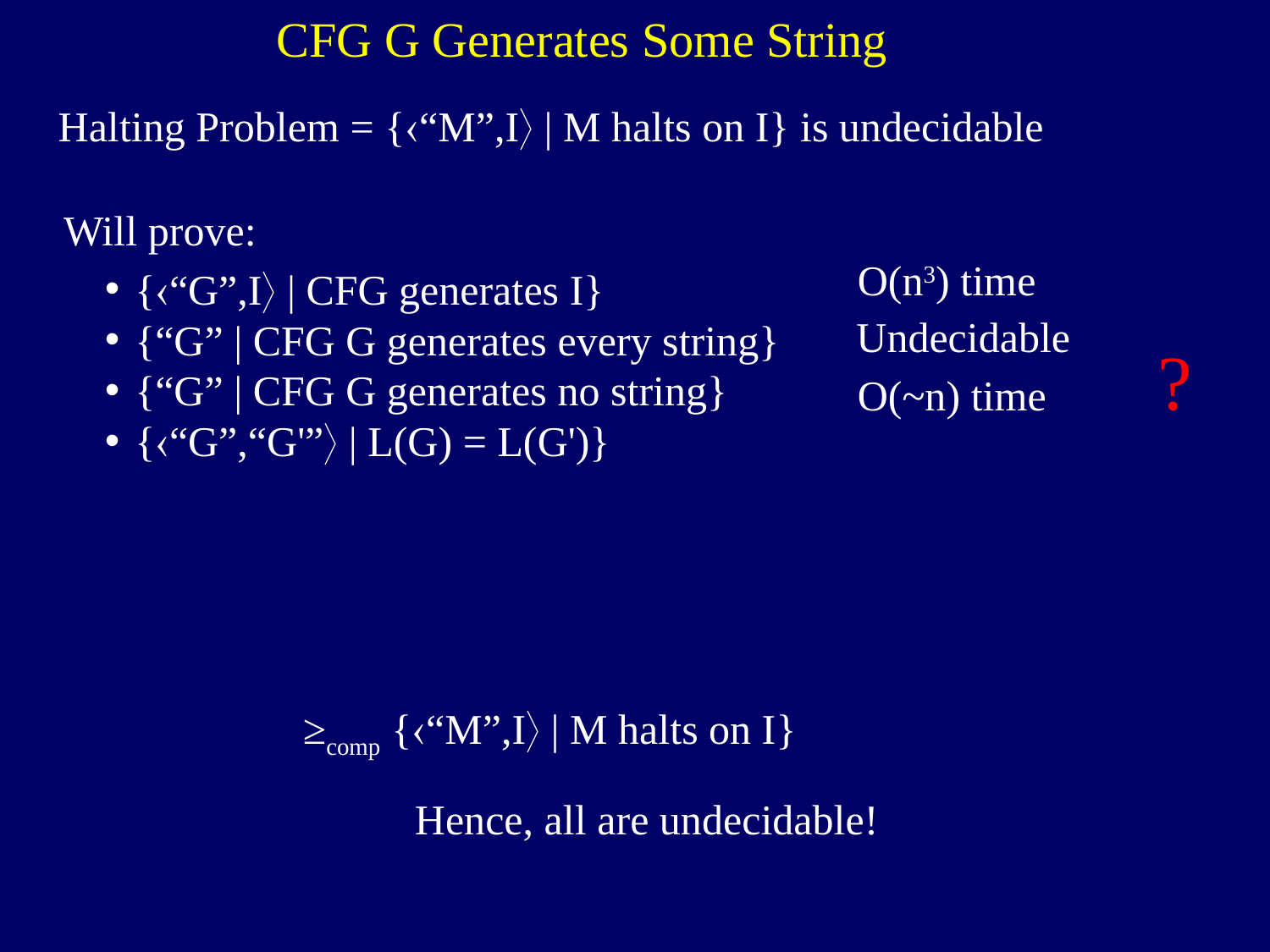

CFG G Generates Some String
Halting Problem = {〈“M”,I〉 | M halts on I} is undecidable
Will prove:
O(n3) time
{〈“G”,I〉 | CFG generates I}
{“G” | CFG G generates every string}
{“G” | CFG G generates no string}
{〈“G”,“G'”〉 | L(G) = L(G')}
Undecidable
?
O(~n) time
≥comp {〈“M”,I〉 | M halts on I}
Hence, all are undecidable!